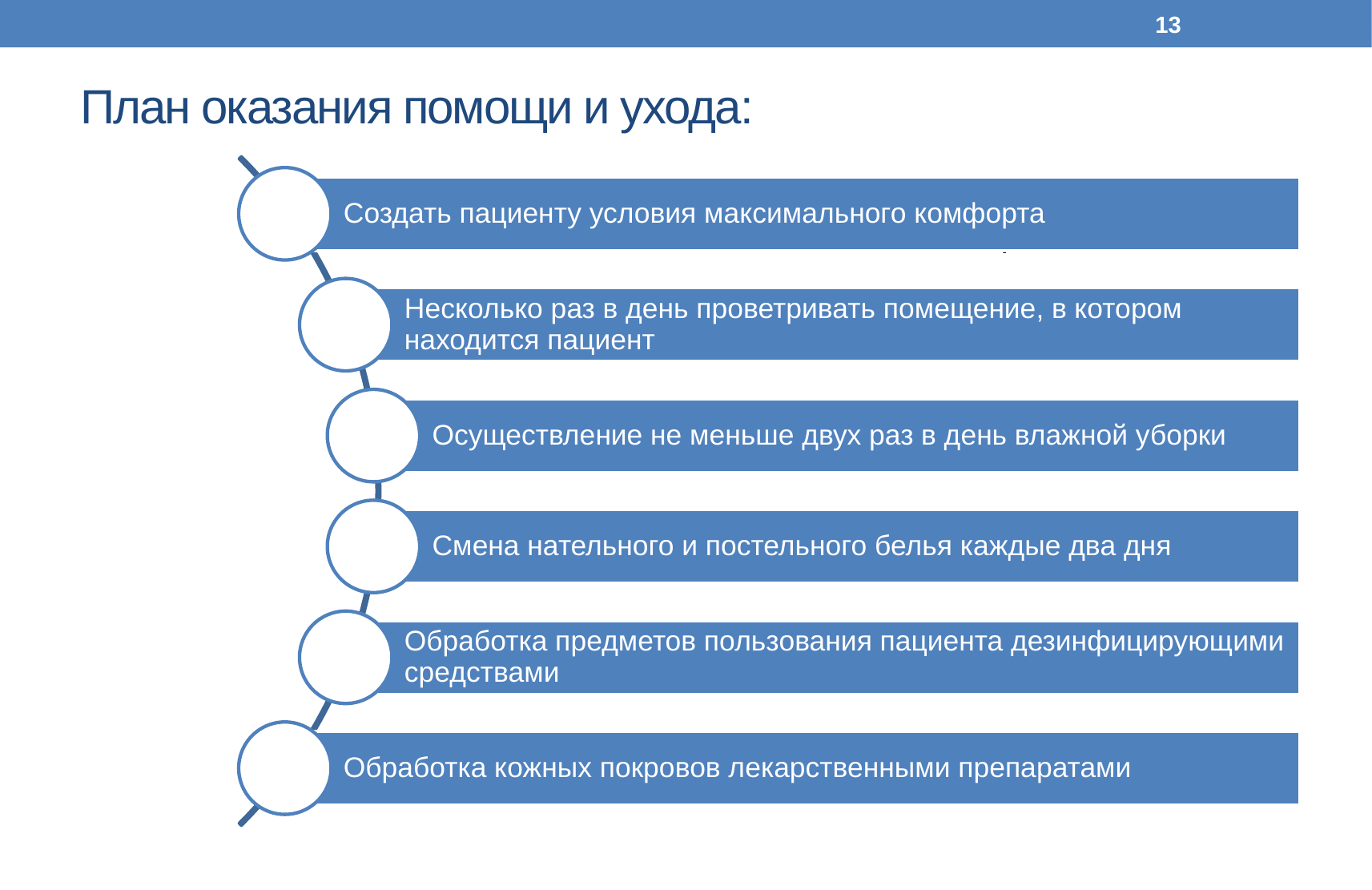

13
# План оказания помощи и ухода:
Создать пациенту условия максимального комфорта
Несколько раз в день проветривать помещение, в котором находится пациент
Осуществление не меньше двух раз в день влажной уборки
Смена нательного и постельного белья каждые два дня
Обработка предметов пользования пациента дезинфицирующими средствами
Обработка кожных покровов лекарственными препаратами
.